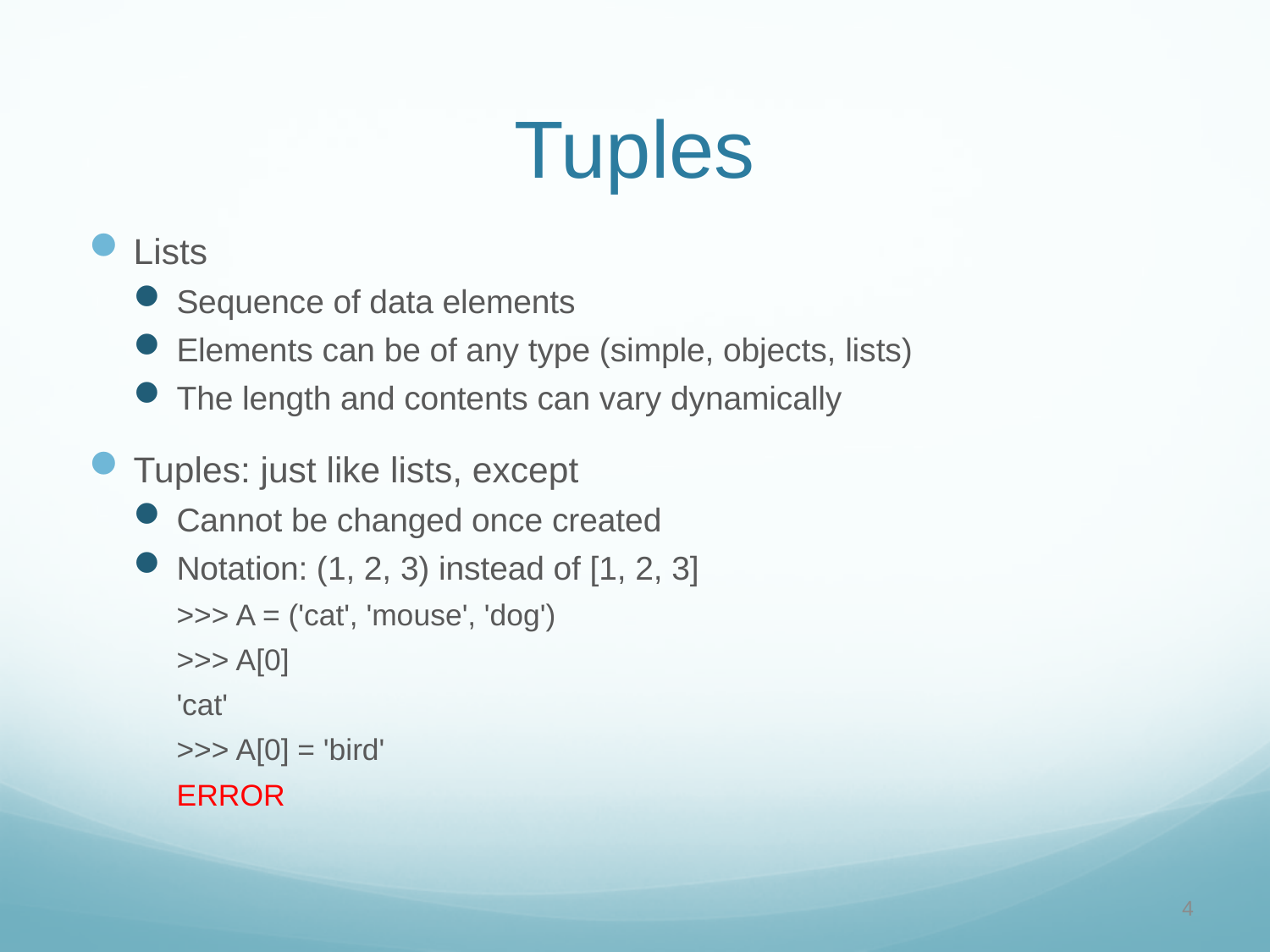

# Tuples
Lists
Sequence of data elements
Elements can be of any type (simple, objects, lists)
The length and contents can vary dynamically
Tuples: just like lists, except
Cannot be changed once created
Notation: (1, 2, 3) instead of [1, 2, 3]
>>> A = ('cat', 'mouse', 'dog')
>>> A[0]
'cat'
>>> A[0] = 'bird'
ERROR

4